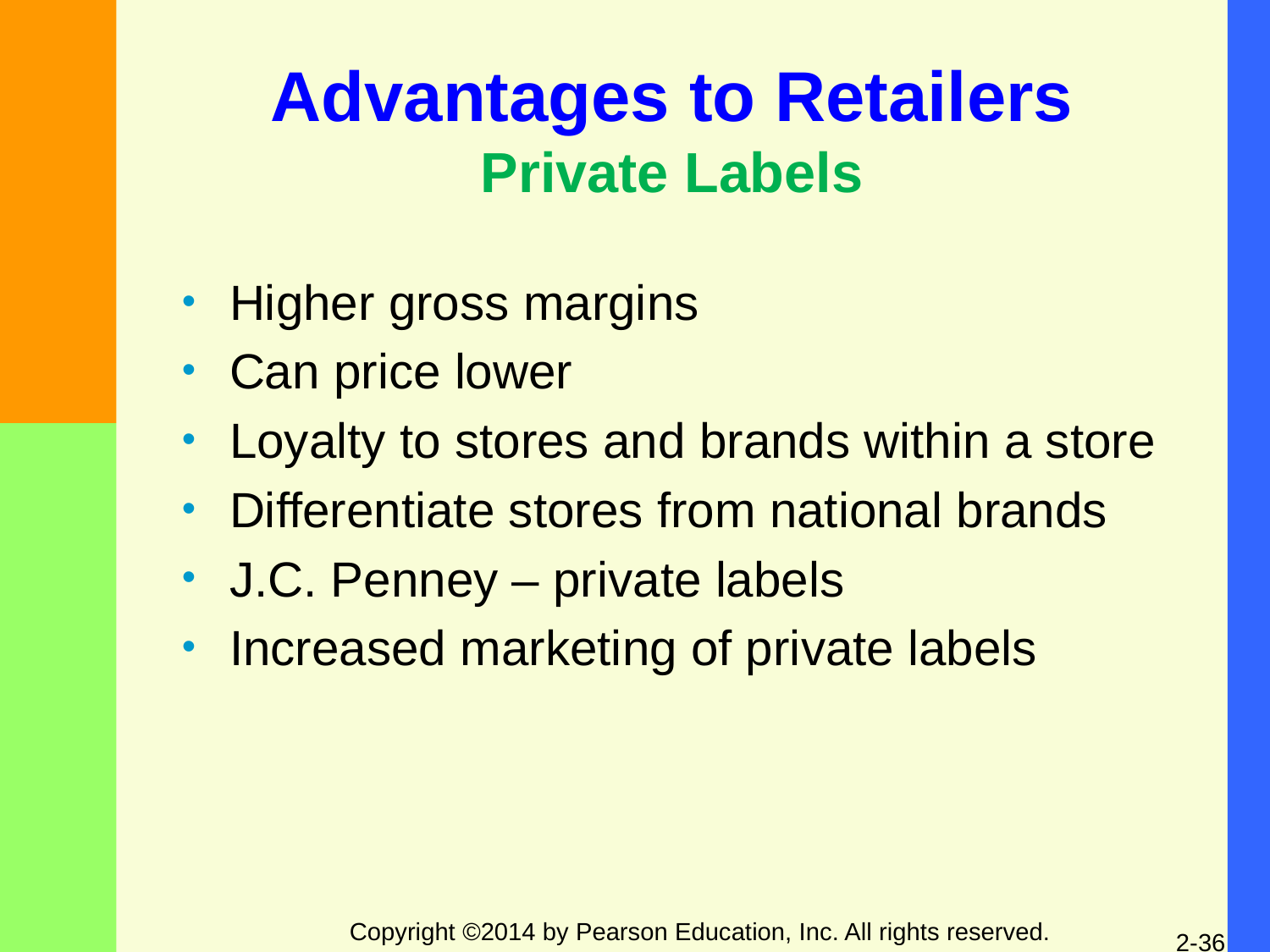

Advantages to Retailers
Private Labels
Higher gross margins
Can price lower
Loyalty to stores and brands within a store
Differentiate stores from national brands
J.C. Penney – private labels
Increased marketing of private labels

Copyright ©2014 by Pearson Education, Inc. All rights reserved.
2-36